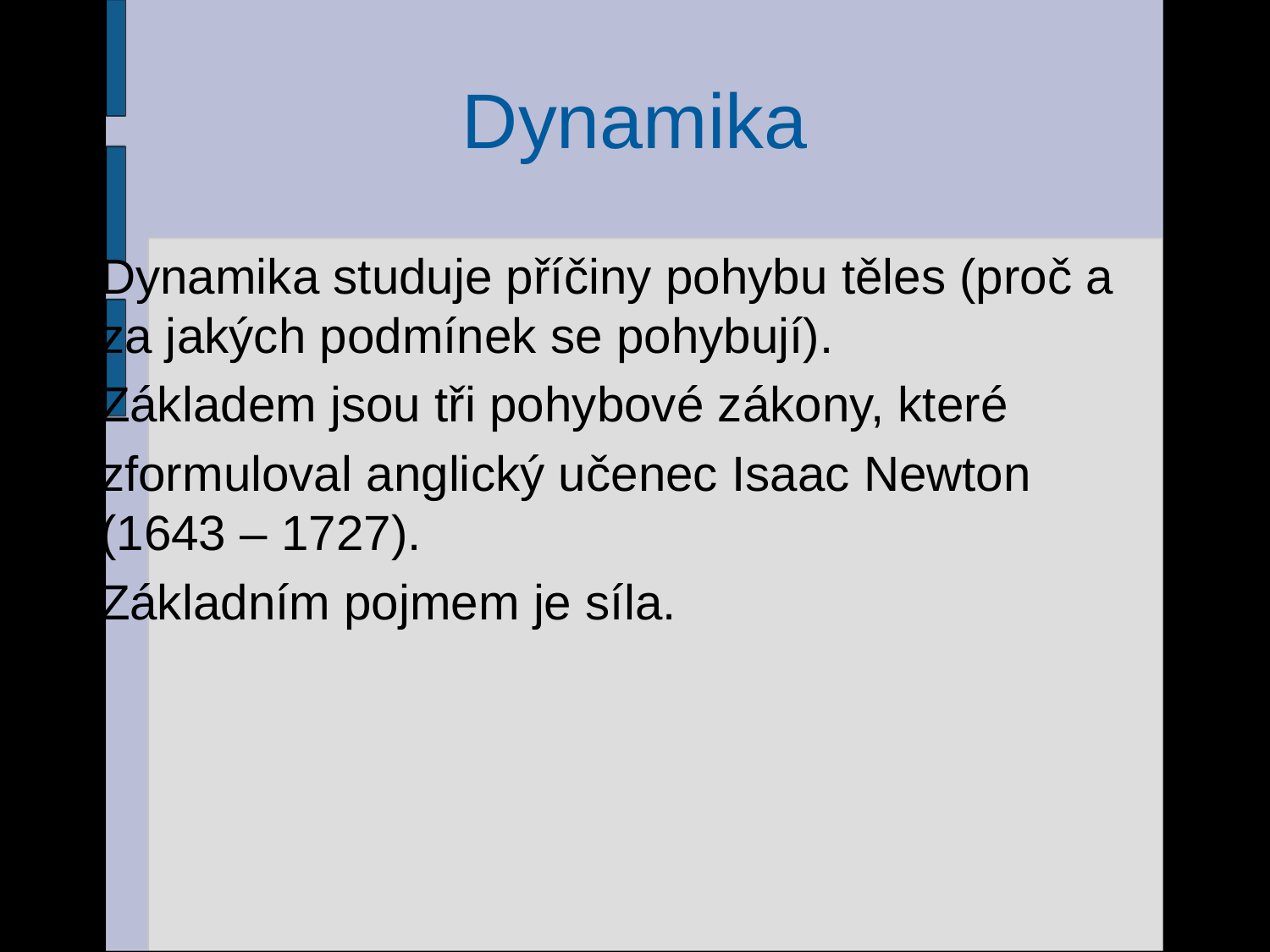

# Dynamika
Dynamika studuje příčiny pohybu těles (proč a za jakých podmínek se pohybují).
Základem jsou tři pohybové zákony, které
	zformuloval anglický učenec Isaac Newton (1643 – 1727).
Základním pojmem je síla.

2